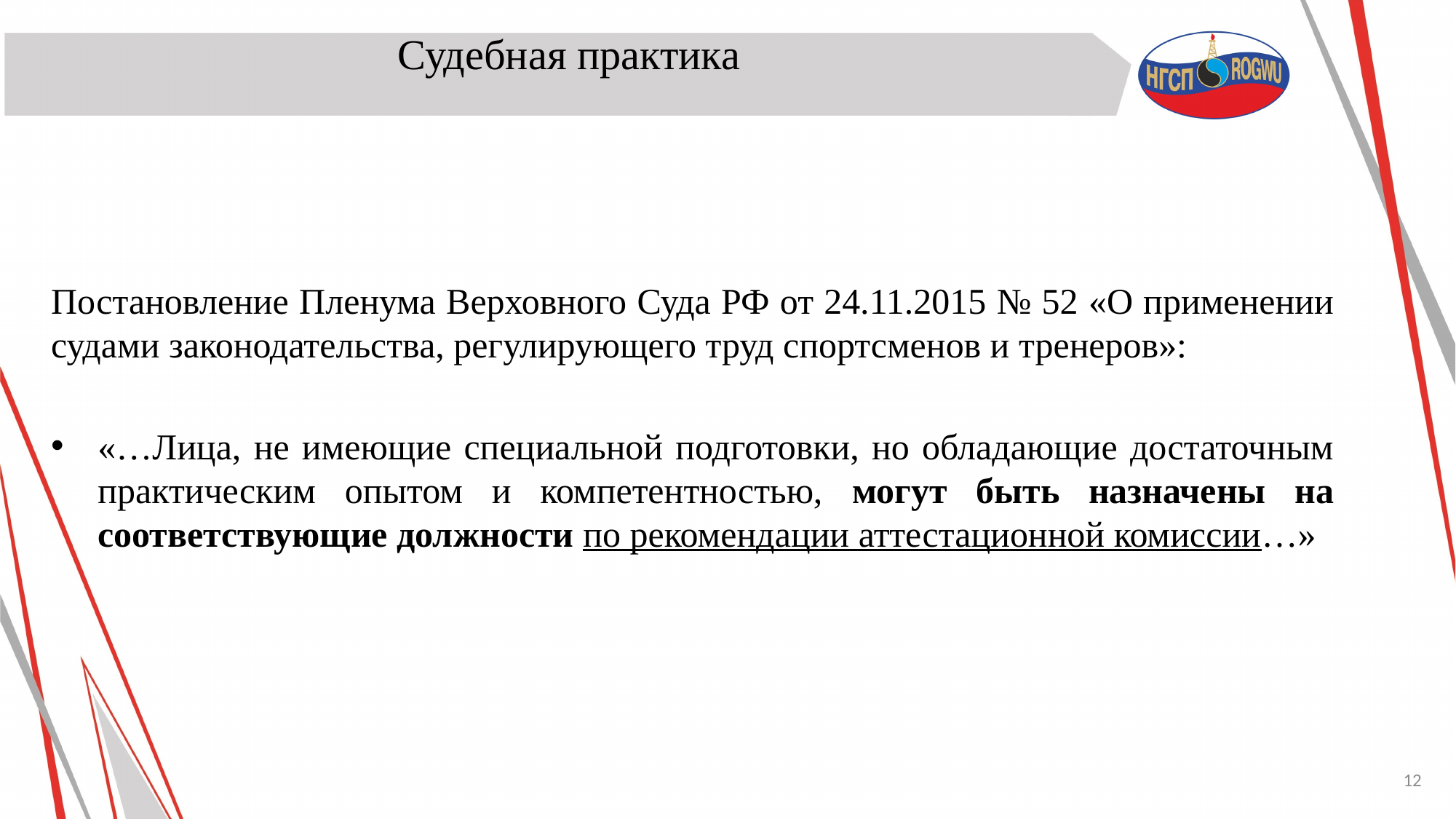

Судебная практика
Постановление Пленума Верховного Суда РФ от 24.11.2015 № 52 «О применении судами законодательства, регулирующего труд спортсменов и тренеров»:

«…Лица, не имеющие специальной подготовки, но обладающие достаточным практическим опытом и компетентностью, могут быть назначены на соответствующие должности по рекомендации аттестационной комиссии…»

12